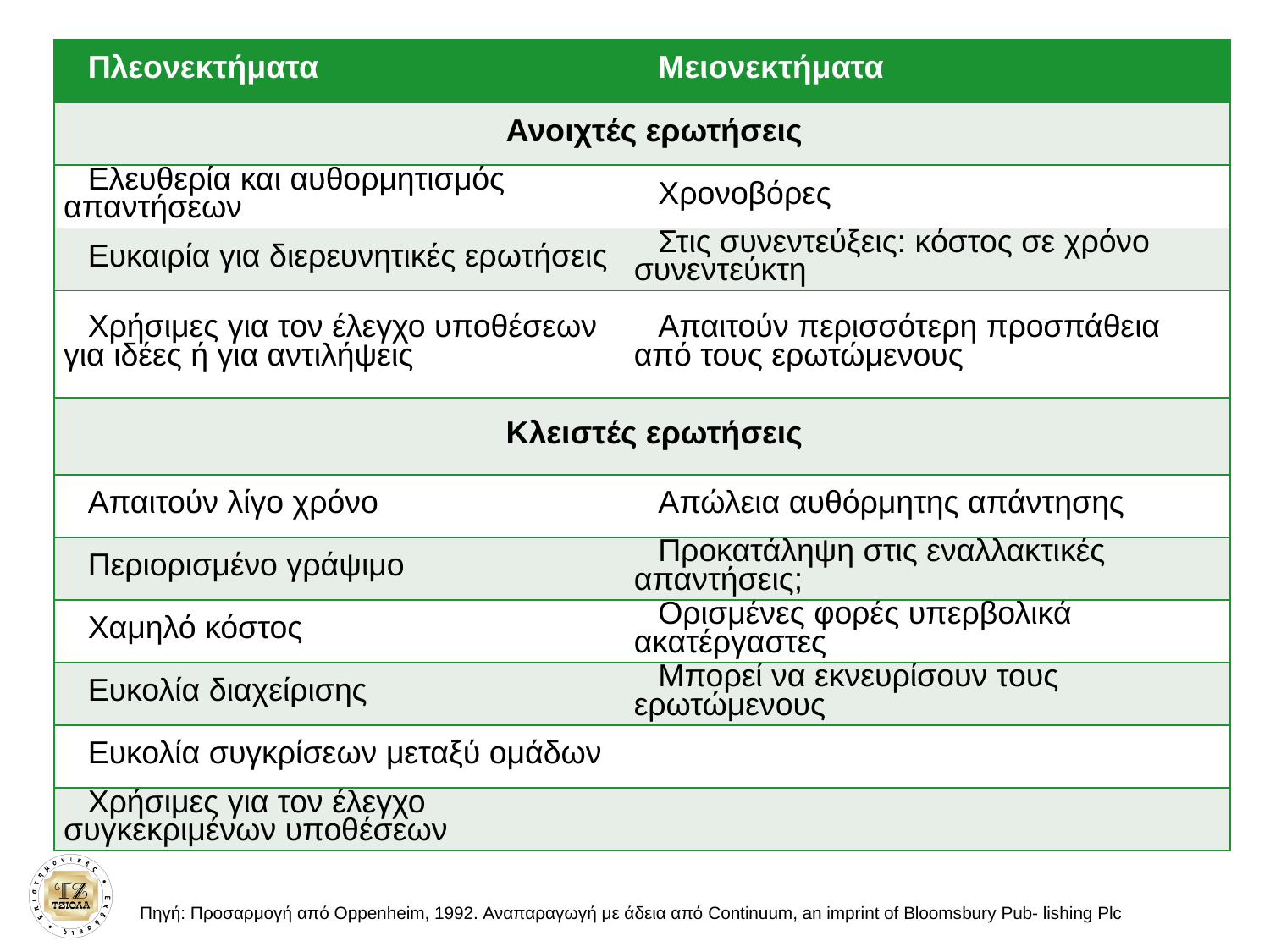

| Πλεονεκτήματα | Μειονεκτήματα |
| --- | --- |
| Ανοιχτές ερωτήσεις |  |
| Ελευθερία και αυθορμητισμός απαντήσεων | Χρονοβόρες |
| Ευκαιρία για διερευνητικές ερωτήσεις | Στις συνεντεύξεις: κόστος σε χρόνο συνεντεύκτη |
| Χρήσιμες για τον έλεγχο υποθέσεων για ιδέες ή για αντιλήψεις | Απαιτούν περισσότερη προσπάθεια από τους ερωτώμενους |
| Κλειστές ερωτήσεις |  |
| Απαιτούν λίγο χρόνο | Απώλεια αυθόρμητης απάντησης |
| Περιορισμένο γράψιμο | Προκατάληψη στις εναλλακτικές απαντήσεις; |
| Χαμηλό κόστος | Ορισμένες φορές υπερβολικά ακατέργαστες |
| Ευκολία διαχείρισης | Μπορεί να εκνευρίσουν τους ερωτώμενους |
| Ευκολία συγκρίσεων μεταξύ ομάδων |  |
| Χρήσιμες για τον έλεγχο συγκεκριμένων υποθέσεων |  |
Πηγή: Προσαρμογή από Oppenheim, 1992. Αναπαραγωγή με άδεια από Continuum, an imprint of Bloomsbury Pub- lishing Plc